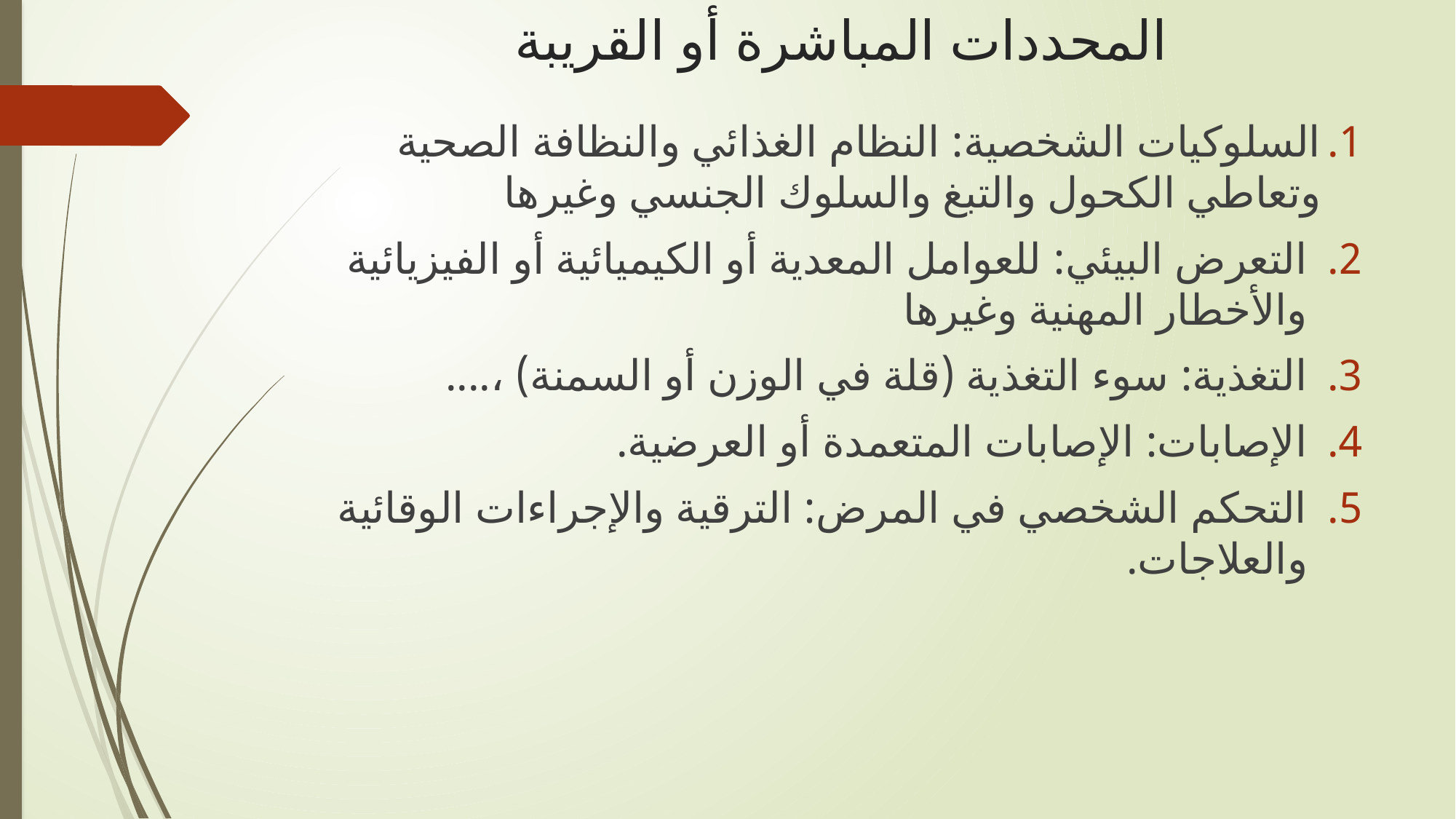

# المحددات المباشرة أو القريبة
السلوكيات الشخصية: النظام الغذائي والنظافة الصحية وتعاطي الكحول والتبغ والسلوك الجنسي وغيرها
التعرض البيئي: للعوامل المعدية أو الكيميائية أو الفيزيائية والأخطار المهنية وغيرها
التغذية: سوء التغذية (قلة في الوزن أو السمنة) ،....
الإصابات: الإصابات المتعمدة أو العرضية.
التحكم الشخصي في المرض: الترقية والإجراءات الوقائية والعلاجات.